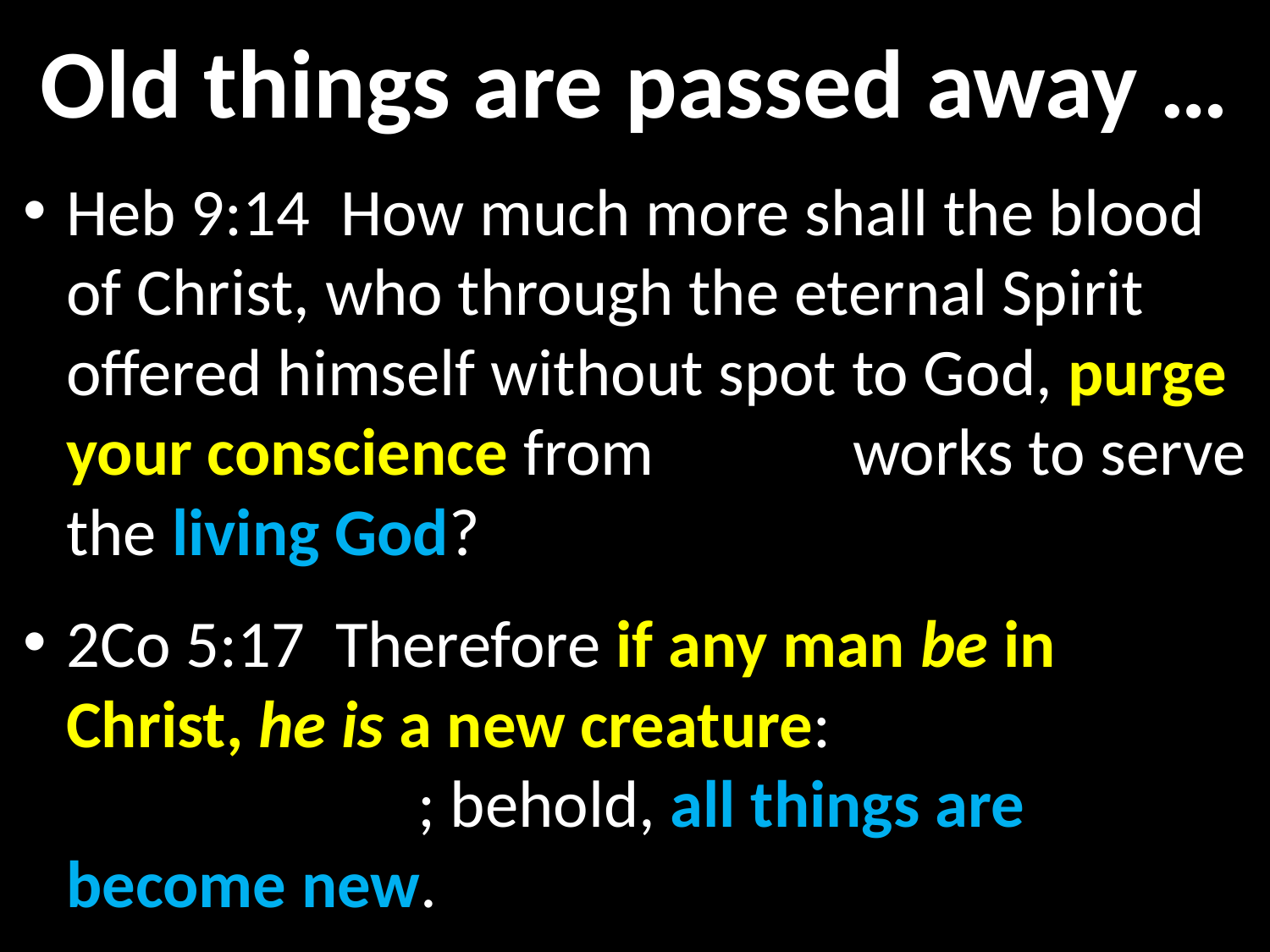

# Old things are passed away …
Heb 9:14  How much more shall the blood of Christ, who through the eternal Spirit offered himself without spot to God, purge your conscience from  dead  works to serve the living God?

2Co 5:17  Therefore if any man be in Christ, he is a new creature: old things are passed away; behold, all things are become new.